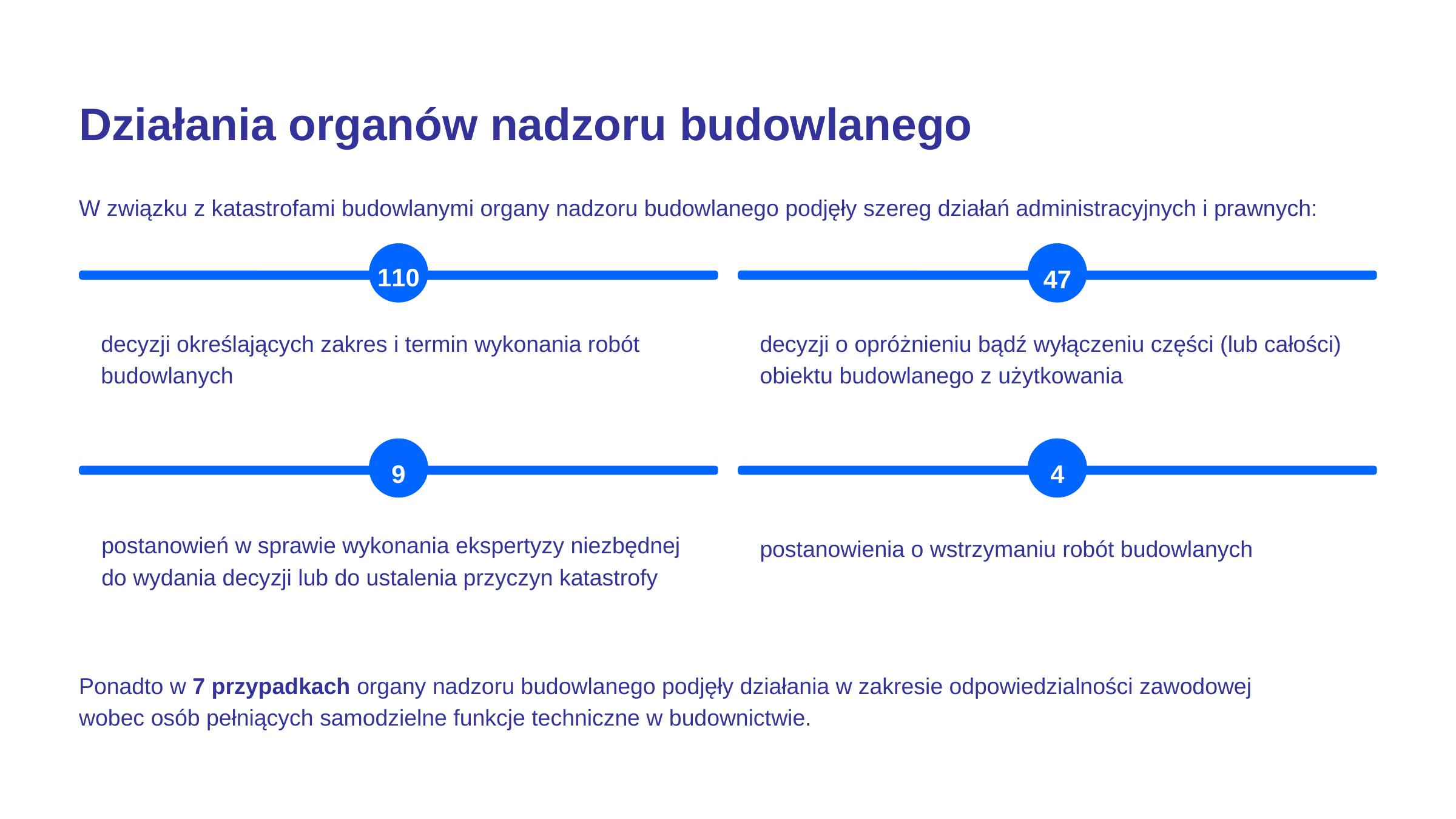

Działania organów nadzoru budowlanego
W związku z katastrofami budowlanymi organy nadzoru budowlanego podjęły szereg działań administracyjnych i prawnych:

110
47

decyzji o opróżnieniu bądź wyłączeniu części (lub całości)
obiektu budowlanego z użytkowania
decyzji określających zakres i termin wykonania robót
budowlanych

9
4

postanowień w sprawie wykonania ekspertyzy niezbędnej do wydania decyzji lub do ustalenia przyczyn katastrofy
postanowienia o wstrzymaniu robót budowlanych

Ponadto w 7 przypadkach organy nadzoru budowlanego podjęły działania w zakresie odpowiedzialności zawodowej wobec osób pełniących samodzielne funkcje techniczne w budownictwie.